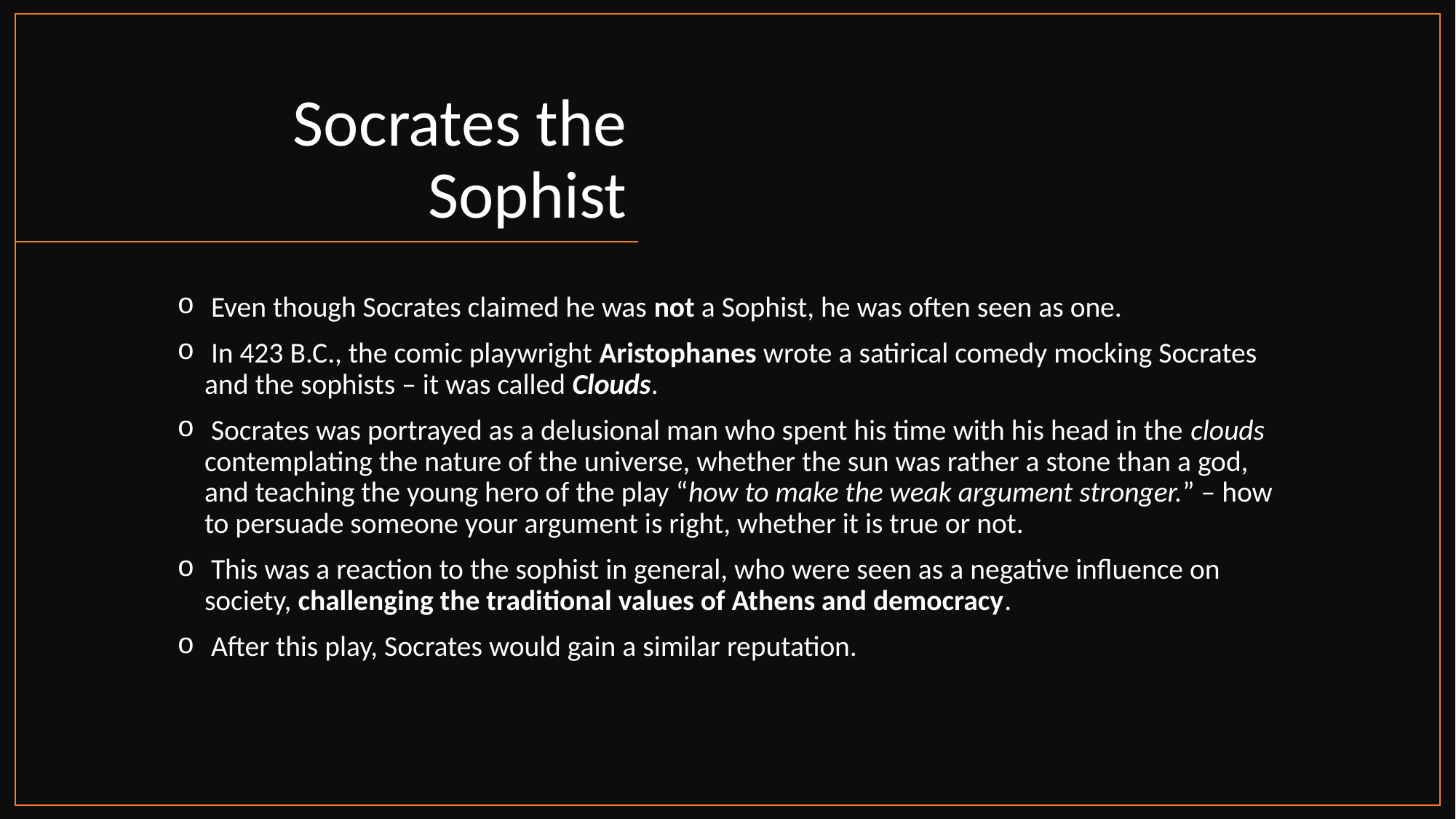

# Socrates the Sophist
 Even though Socrates claimed he was not a Sophist, he was often seen as one.
 In 423 B.C., the comic playwright Aristophanes wrote a satirical comedy mocking Socrates and the sophists – it was called Clouds.
 Socrates was portrayed as a delusional man who spent his time with his head in the clouds contemplating the nature of the universe, whether the sun was rather a stone than a god, and teaching the young hero of the play “how to make the weak argument stronger.” – how to persuade someone your argument is right, whether it is true or not.
 This was a reaction to the sophist in general, who were seen as a negative influence on society, challenging the traditional values of Athens and democracy.
 After this play, Socrates would gain a similar reputation.